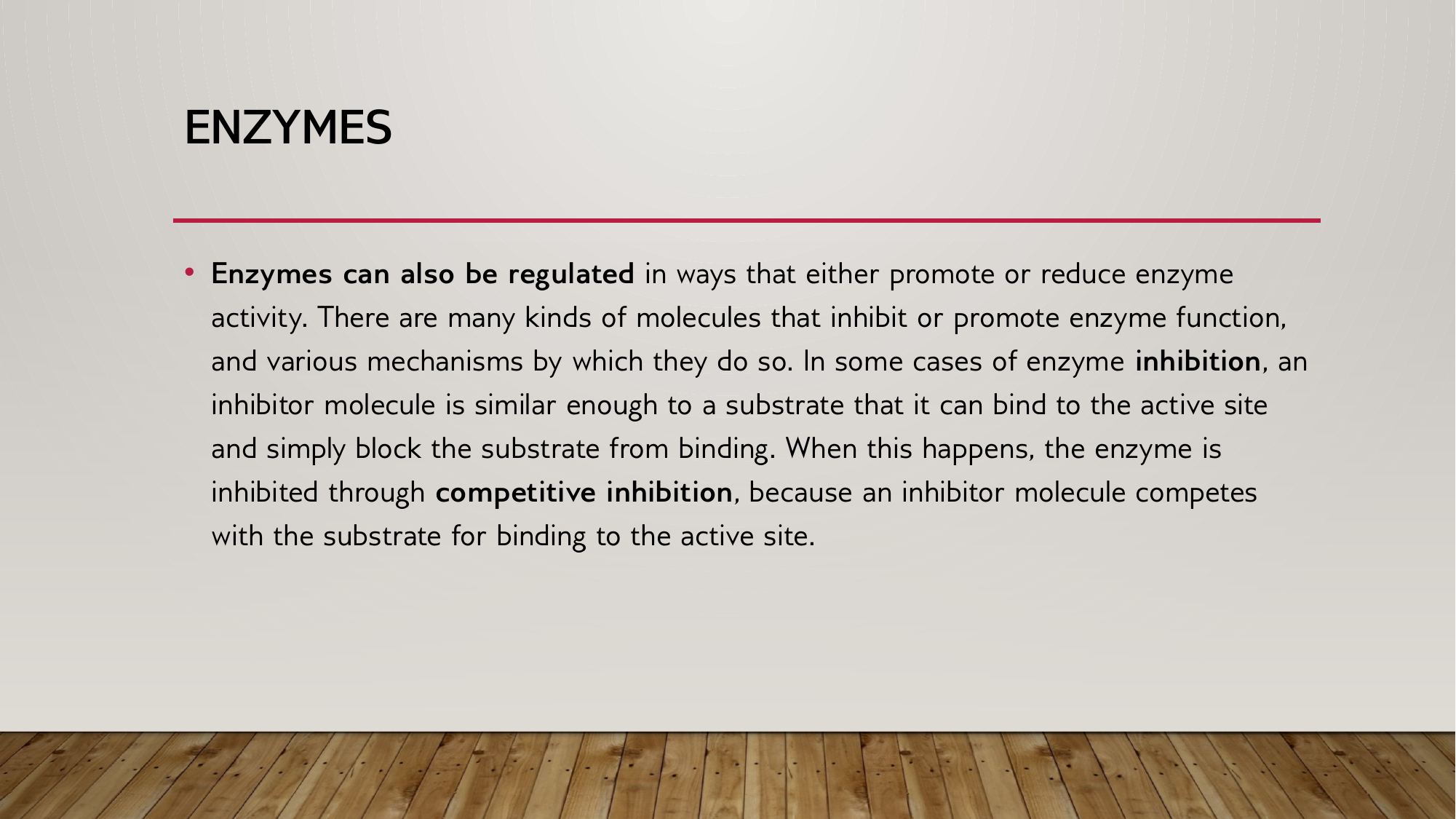

# Enzymes
Enzymes can also be regulated in ways that either promote or reduce enzyme activity. There are many kinds of molecules that inhibit or promote enzyme function, and various mechanisms by which they do so. In some cases of enzyme inhibition, an inhibitor molecule is similar enough to a substrate that it can bind to the active site and simply block the substrate from binding. When this happens, the enzyme is inhibited through competitive inhibition, because an inhibitor molecule competes with the substrate for binding to the active site.